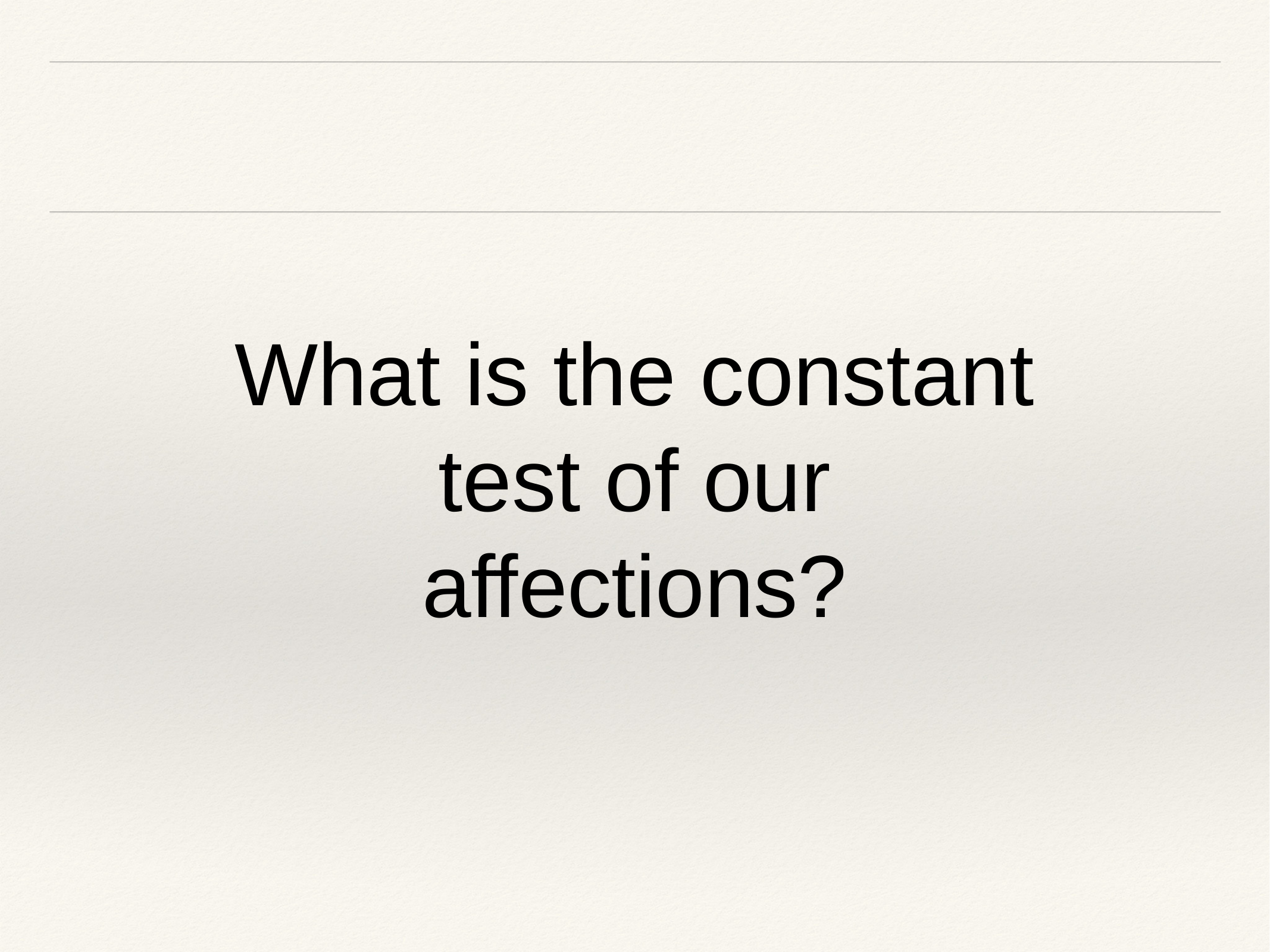

What is the constant test of our affections?